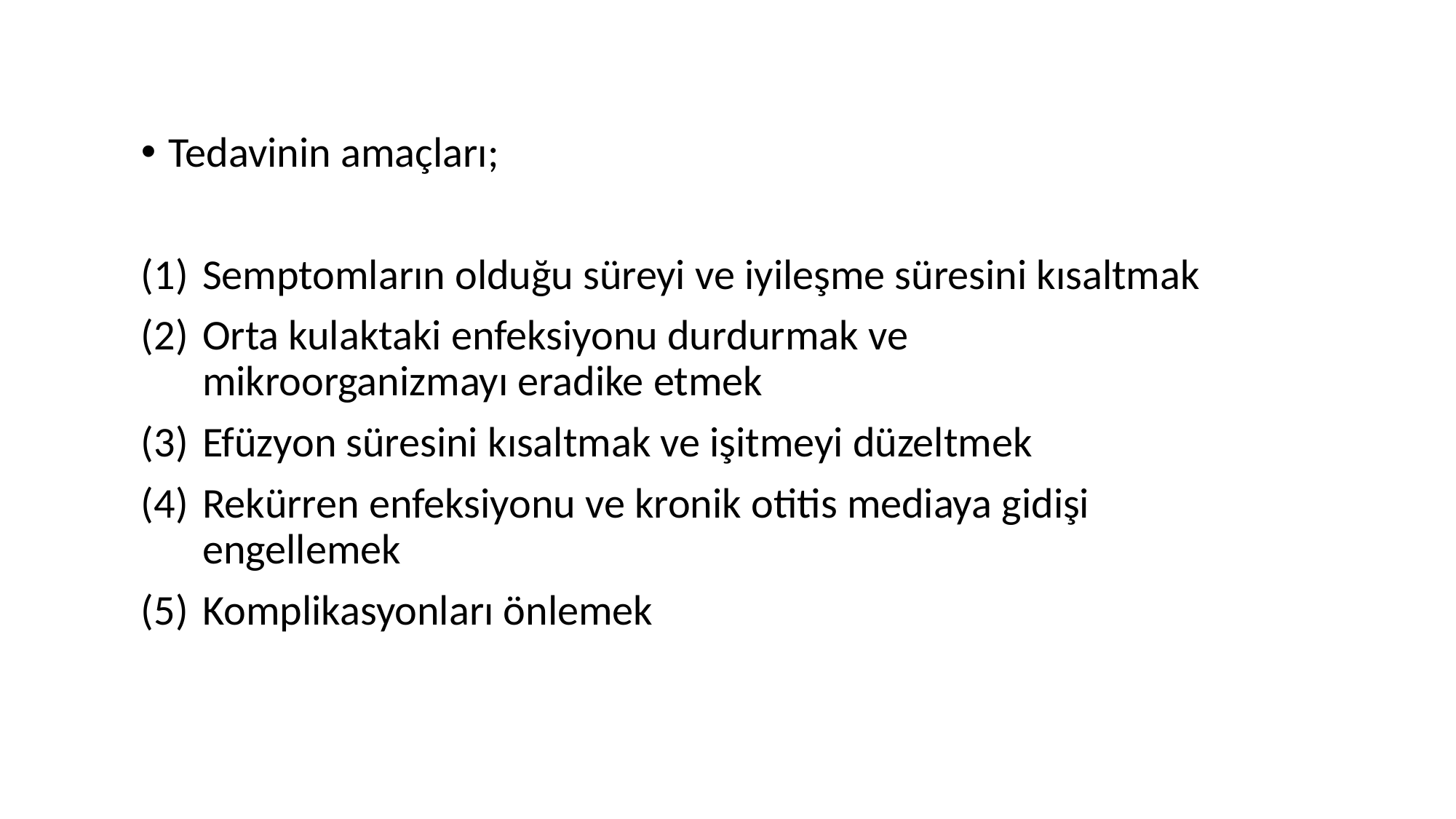

Tedavinin amaçları;

Semptomların olduğu süreyi ve iyileşme süresini kısaltmak
Orta kulaktaki enfeksiyonu durdurmak ve mikroorganizmayı eradike etmek
Efüzyon süresini kısaltmak ve işitmeyi düzeltmek
Rekürren enfeksiyonu ve kronik otitis mediaya gidişi engellemek
Komplikasyonları önlemek